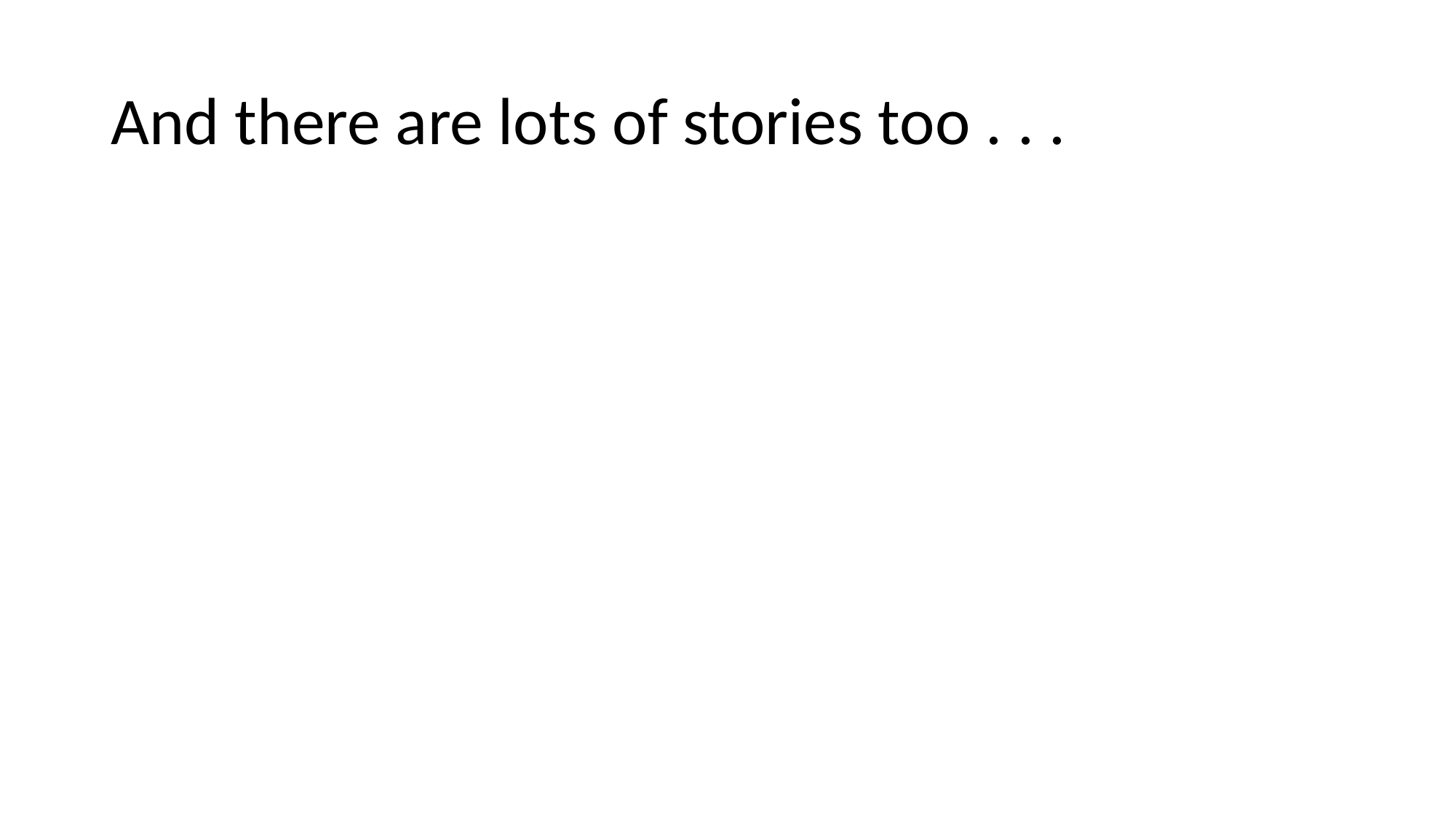

# And there are lots of stories too . . .